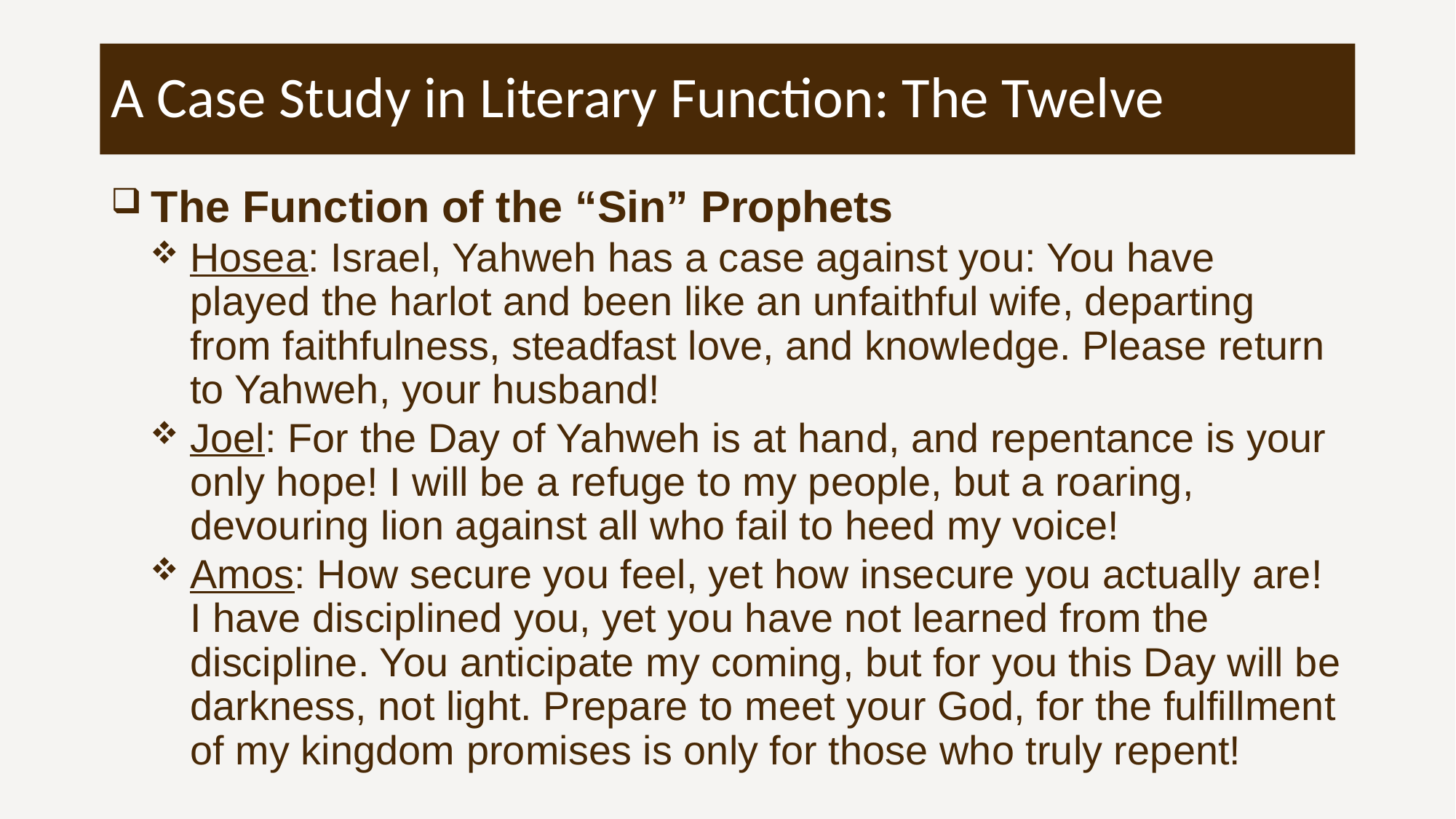

# A Case Study in Literary Function: The Twelve
The Function of the “Sin” Prophets
Hosea: Israel, Yahweh has a case against you: You have played the harlot and been like an unfaithful wife, departing from faithfulness, steadfast love, and knowledge. Please return to Yahweh, your husband!
Joel: For the Day of Yahweh is at hand, and repentance is your only hope! I will be a refuge to my people, but a roaring, devouring lion against all who fail to heed my voice!
Amos: How secure you feel, yet how insecure you actually are! I have disciplined you, yet you have not learned from the discipline. You anticipate my coming, but for you this Day will be darkness, not light. Prepare to meet your God, for the fulfillment of my kingdom promises is only for those who truly repent!